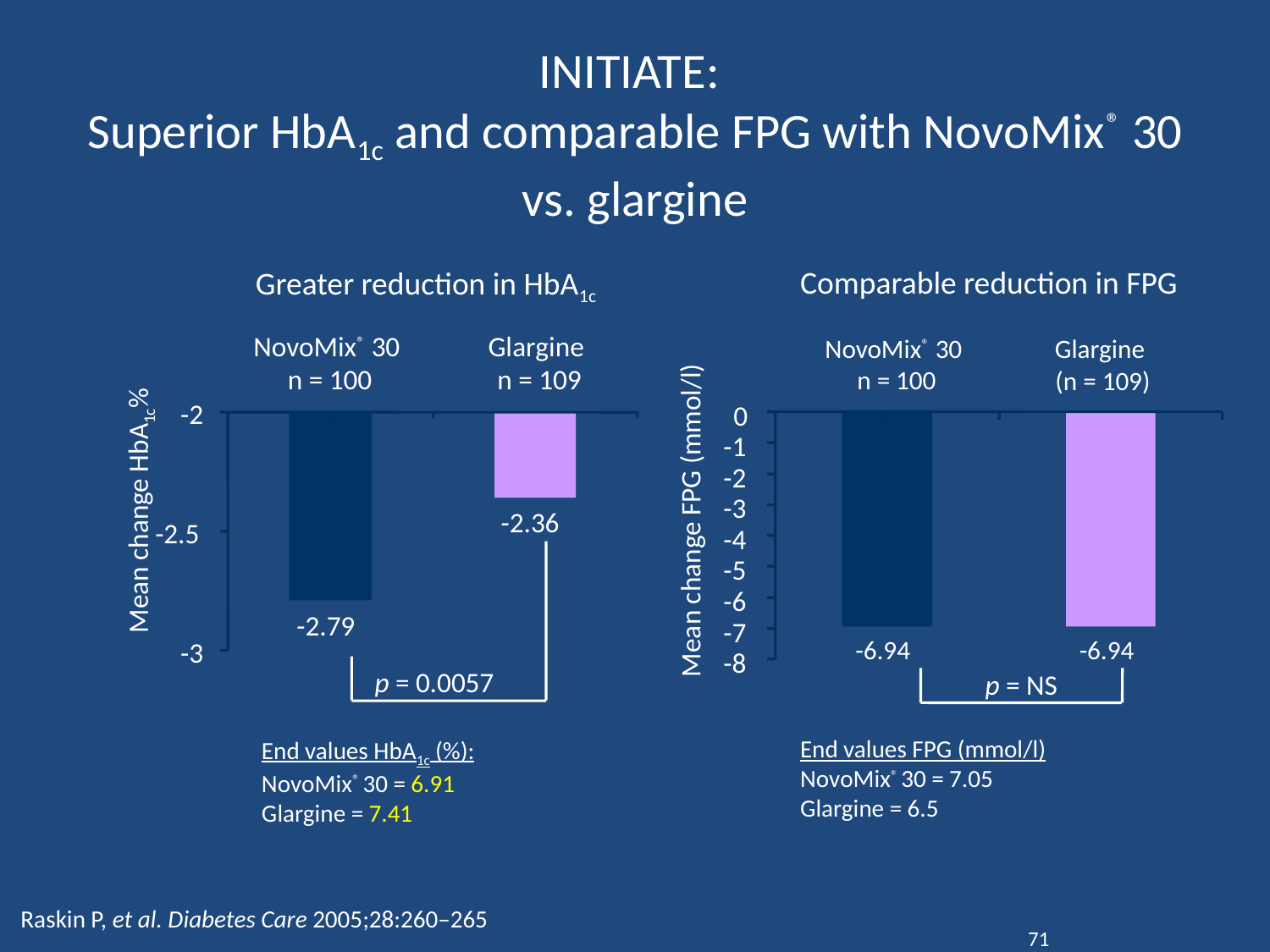

# INITIATE: Superior HbA1c and comparable FPG with NovoMix® 30 vs. glargine
Comparable reduction in FPG
Greater reduction in HbA1c
NovoMix® 30
 n = 100
Glargine
n = 109
NovoMix® 30
n = 100
Glargine
(n = 109)
-2
0

-1

-2

-3
Mean change HbA1c%
Mean change FPG (mmol/l)

-2.36
-2.5
-4

-5

-6

-2.79
-7

-6.94
-6.94
-3
-8

p = 0.0057

p = NS

End values FPG (mmol/l)
NovoMix® 30 = 7.05
Glargine = 6.5
End values HbA1c (%):
NovoMix® 30 = 6.91
Glargine = 7.41
Raskin P, et al. Diabetes Care 2005;28:260–265
71